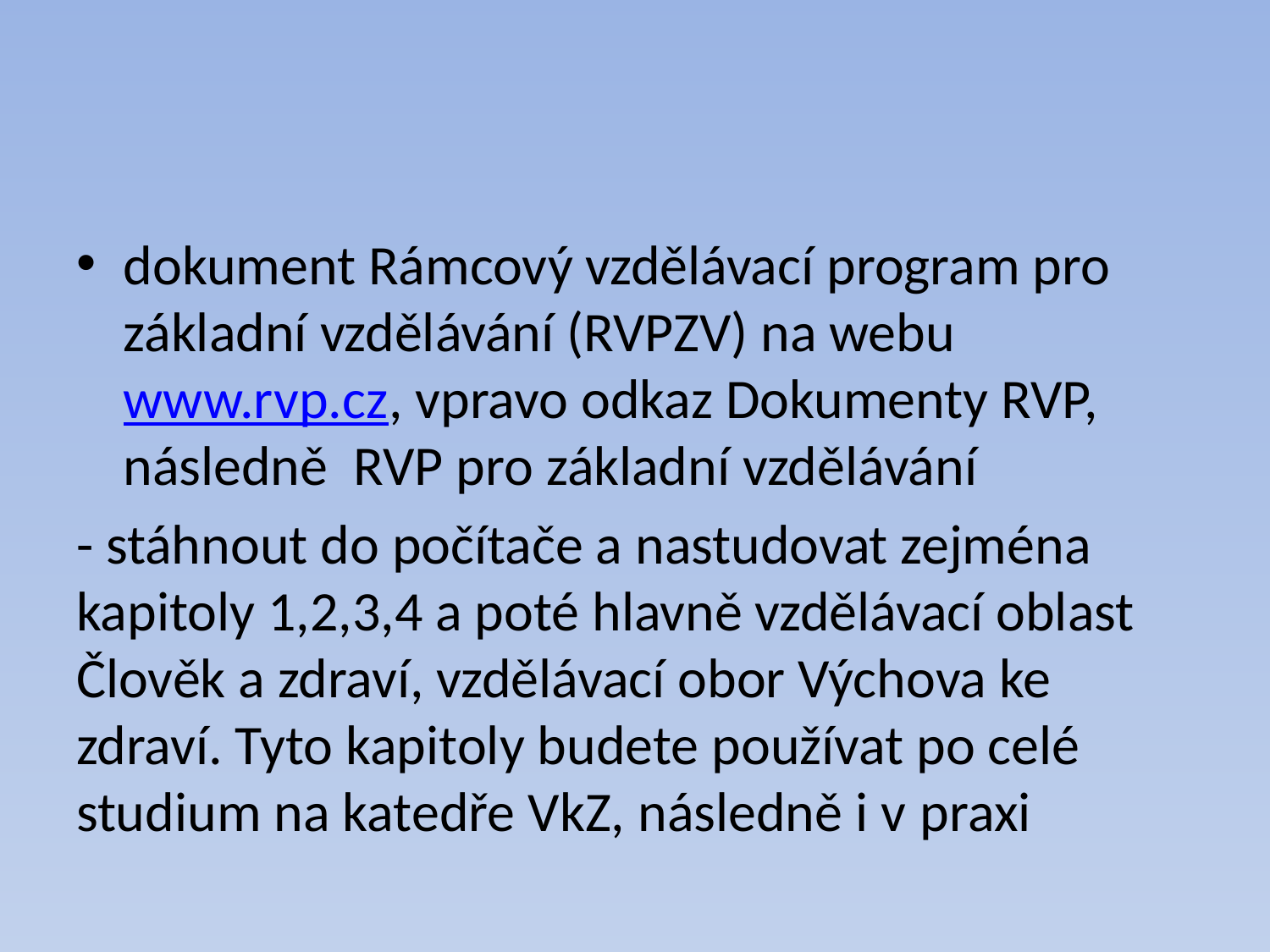

#
dokument Rámcový vzdělávací program pro základní vzdělávání (RVPZV) na webu www.rvp.cz, vpravo odkaz Dokumenty RVP, následně  RVP pro základní vzdělávání
- stáhnout do počítače a nastudovat zejména kapitoly 1,2,3,4 a poté hlavně vzdělávací oblast Člověk a zdraví, vzdělávací obor Výchova ke zdraví. Tyto kapitoly budete používat po celé studium na katedře VkZ, následně i v praxi